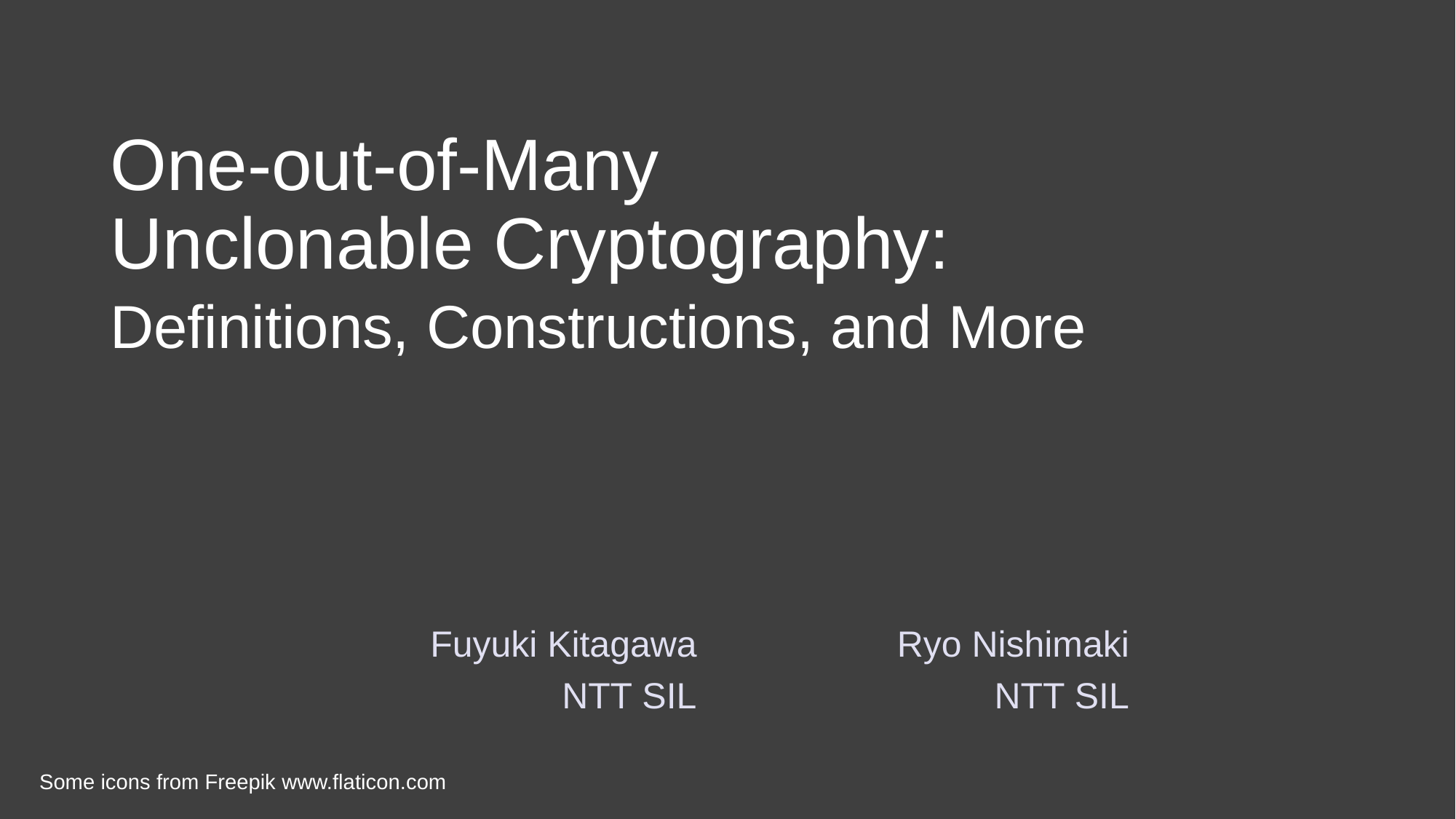

# One-out-of-Many Unclonable Cryptography:
Definitions, Constructions, and More
Fuyuki Kitagawa
Ryo Nishimaki
NTT SIL
NTT SIL
Some icons from Freepik www.flaticon.com